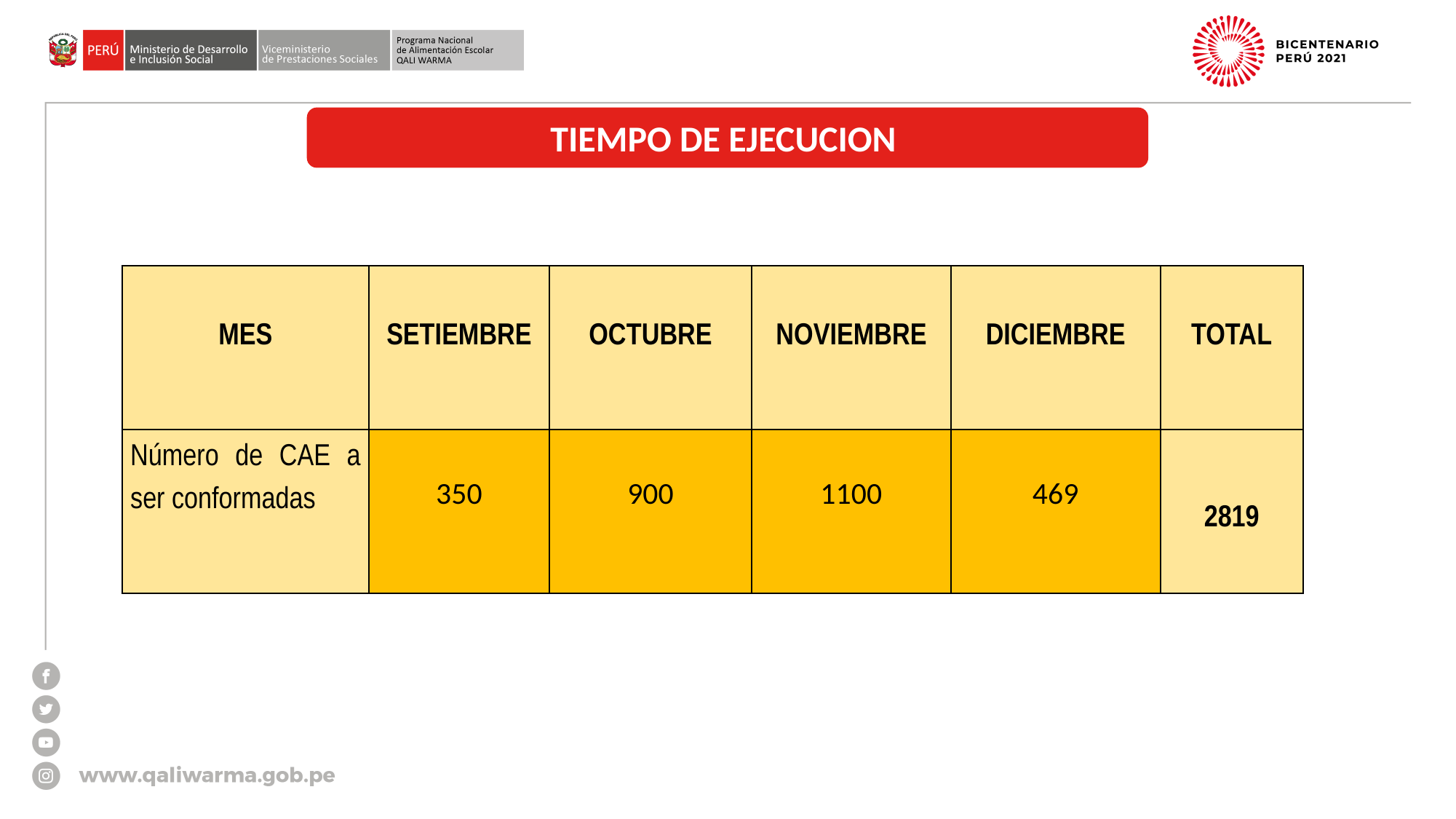

TIEMPO DE EJECUCION
| MES | SETIEMBRE | OCTUBRE | NOVIEMBRE | DICIEMBRE | TOTAL |
| --- | --- | --- | --- | --- | --- |
| Número de CAE a ser conformadas | 350 | 900 | 1100 | 469 | 2819 |